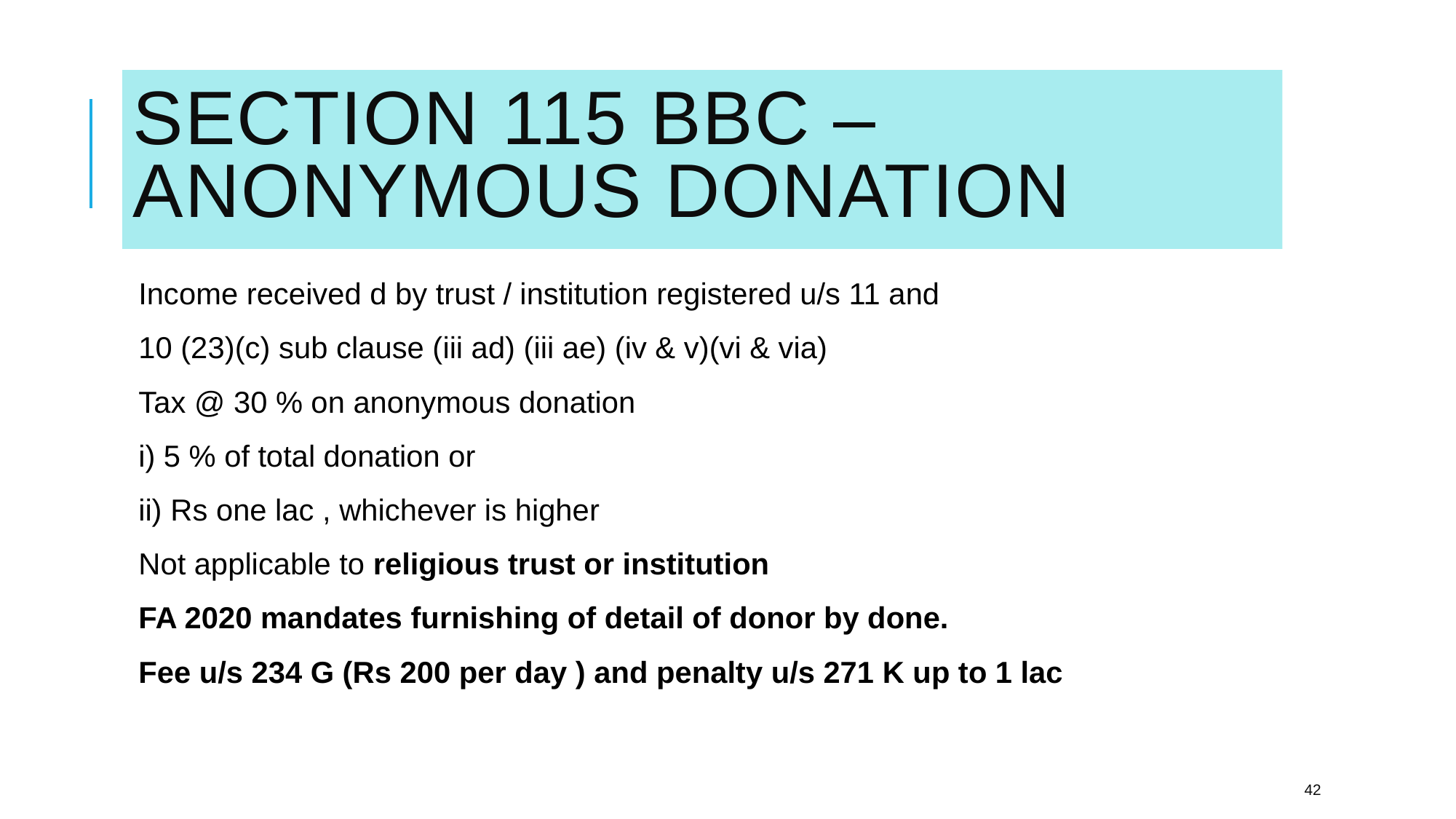

# Section 115 BBC –anonymous donation
Income received d by trust / institution registered u/s 11 and
10 (23)(c) sub clause (iii ad) (iii ae) (iv & v)(vi & via)
Tax @ 30 % on anonymous donation
i) 5 % of total donation or
ii) Rs one lac , whichever is higher
Not applicable to religious trust or institution
FA 2020 mandates furnishing of detail of donor by done.
Fee u/s 234 G (Rs 200 per day ) and penalty u/s 271 K up to 1 lac

42